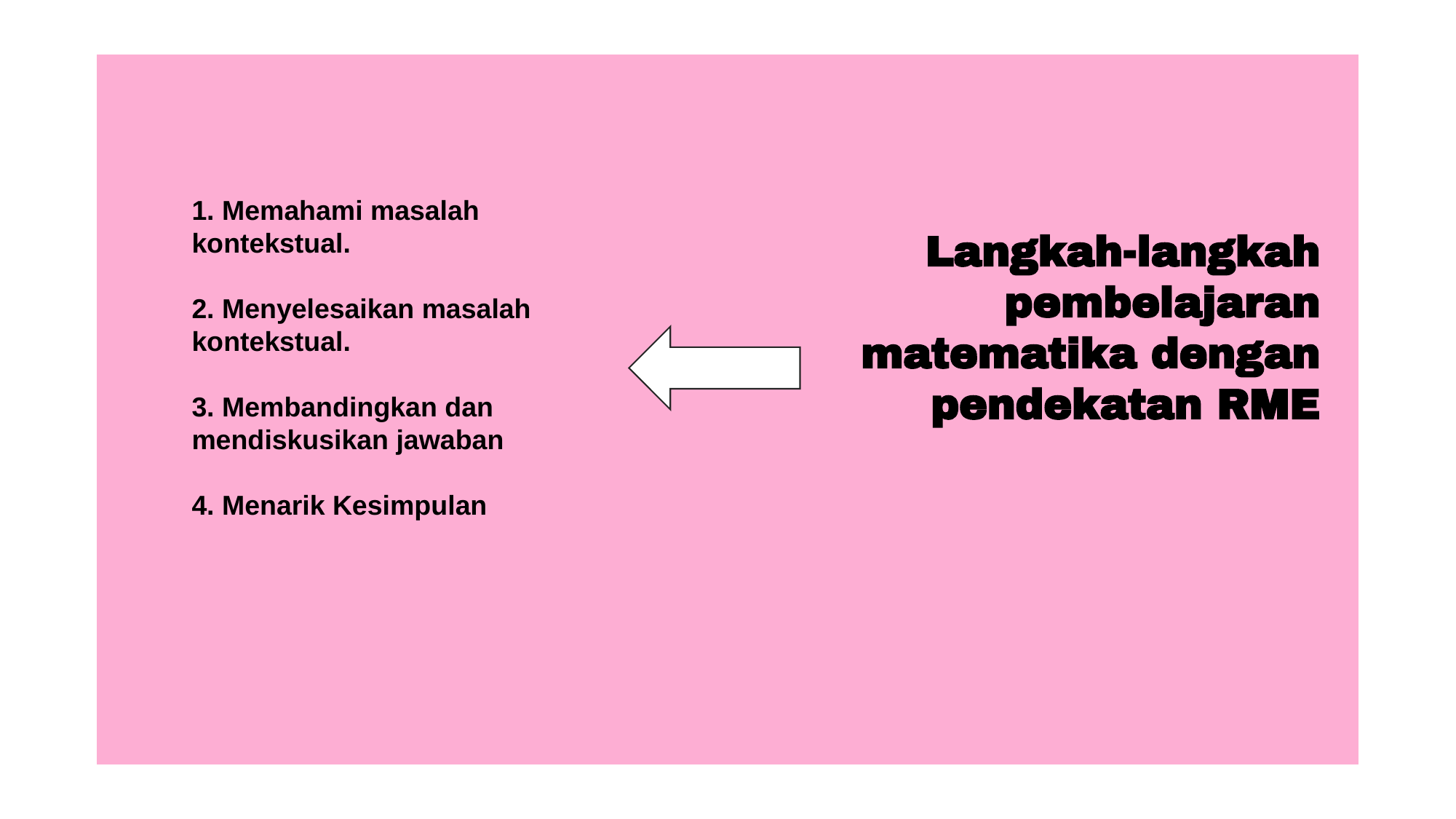

1. Memahami masalah kontekstual.

2. Menyelesaikan masalah kontekstual.

3. Membandingkan dan mendiskusikan jawaban

4. Menarik Kesimpulan

Langkah-langkah pembelajaran matematika dengan pendekatan RME